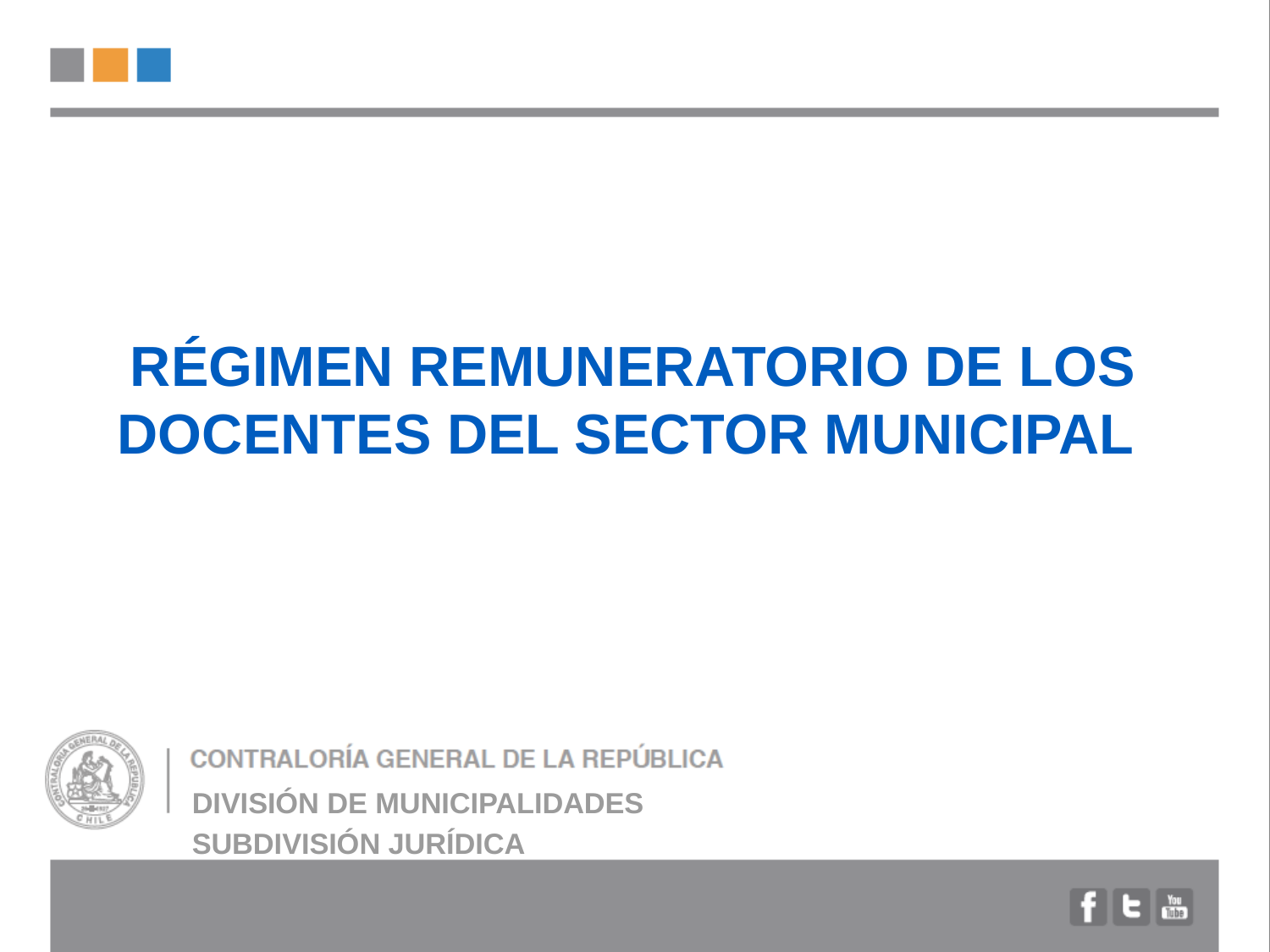

# RÉGIMEN REMUNERATORIO DE LOS DOCENTES DEL SECTOR MUNICIPAL
DIVISIÓN DE MUNICIPALIDADES
SUBDIVISIÓN JURÍDICA